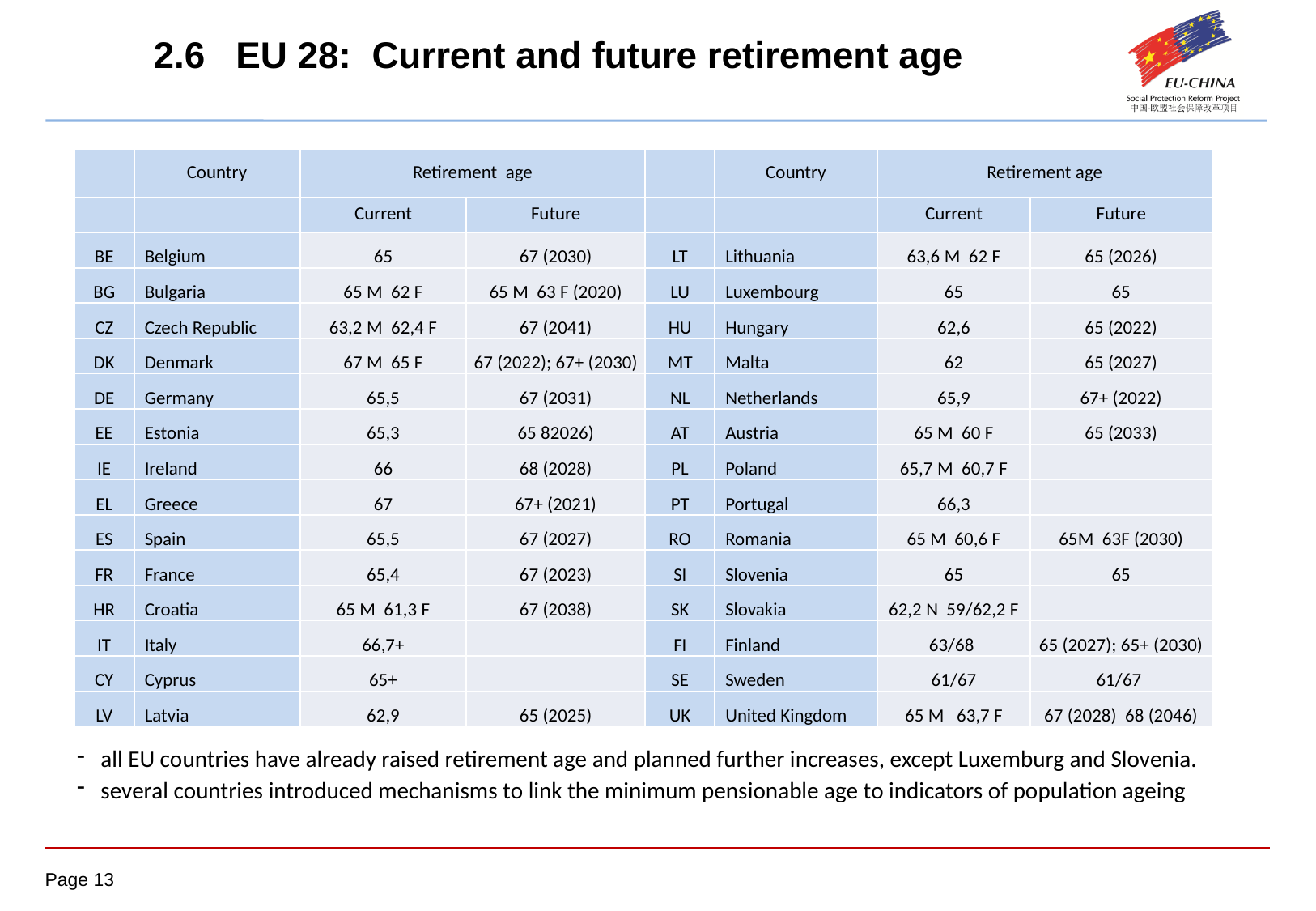

# 2.6   EU 28:  Current and future retirement age
|  | Country | Retirement age |  |  | Country | Retirement age |  |
| --- | --- | --- | --- | --- | --- | --- | --- |
|  |  | Current | Future |  |  | Current | Future |
| BE | Belgium | 65 | 67 (2030) | LT | Lithuania | 63,6 M 62 F | 65 (2026) |
| BG | Bulgaria | 65 M 62 F | 65 M 63 F (2020) | LU | Luxembourg | 65 | 65 |
| CZ | Czech Republic | 63,2 M 62,4 F | 67 (2041) | HU | Hungary | 62,6 | 65 (2022) |
| DK | Denmark | 67 M 65 F | 67 (2022); 67+ (2030) | MT | Malta | 62 | 65 (2027) |
| DE | Germany | 65,5 | 67 (2031) | NL | Netherlands | 65,9 | 67+ (2022) |
| EE | Estonia | 65,3 | 65 82026) | AT | Austria | 65 M 60 F | 65 (2033) |
| IE | Ireland | 66 | 68 (2028) | PL | Poland | 65,7 M 60,7 F |  |
| EL | Greece | 67 | 67+ (2021) | PT | Portugal | 66,3 |  |
| ES | Spain | 65,5 | 67 (2027) | RO | Romania | 65 M 60,6 F | 65M 63F (2030) |
| FR | France | 65,4 | 67 (2023) | SI | Slovenia | 65 | 65 |
| HR | Croatia | 65 M 61,3 F | 67 (2038) | SK | Slovakia | 62,2 N 59/62,2 F |  |
| IT | Italy | 66,7+ |  | FI | Finland | 63/68 | 65 (2027); 65+ (2030) |
| CY | Cyprus | 65+ |  | SE | Sweden | 61/67 | 61/67 |
| LV | Latvia | 62,9 | 65 (2025) | UK | United Kingdom | 65 M 63,7 F | 67 (2028) 68 (2046) |
all EU countries have already raised retirement age and planned further increases, except Luxemburg and Slovenia.
several countries introduced mechanisms to link the minimum pensionable age to indicators of population ageing